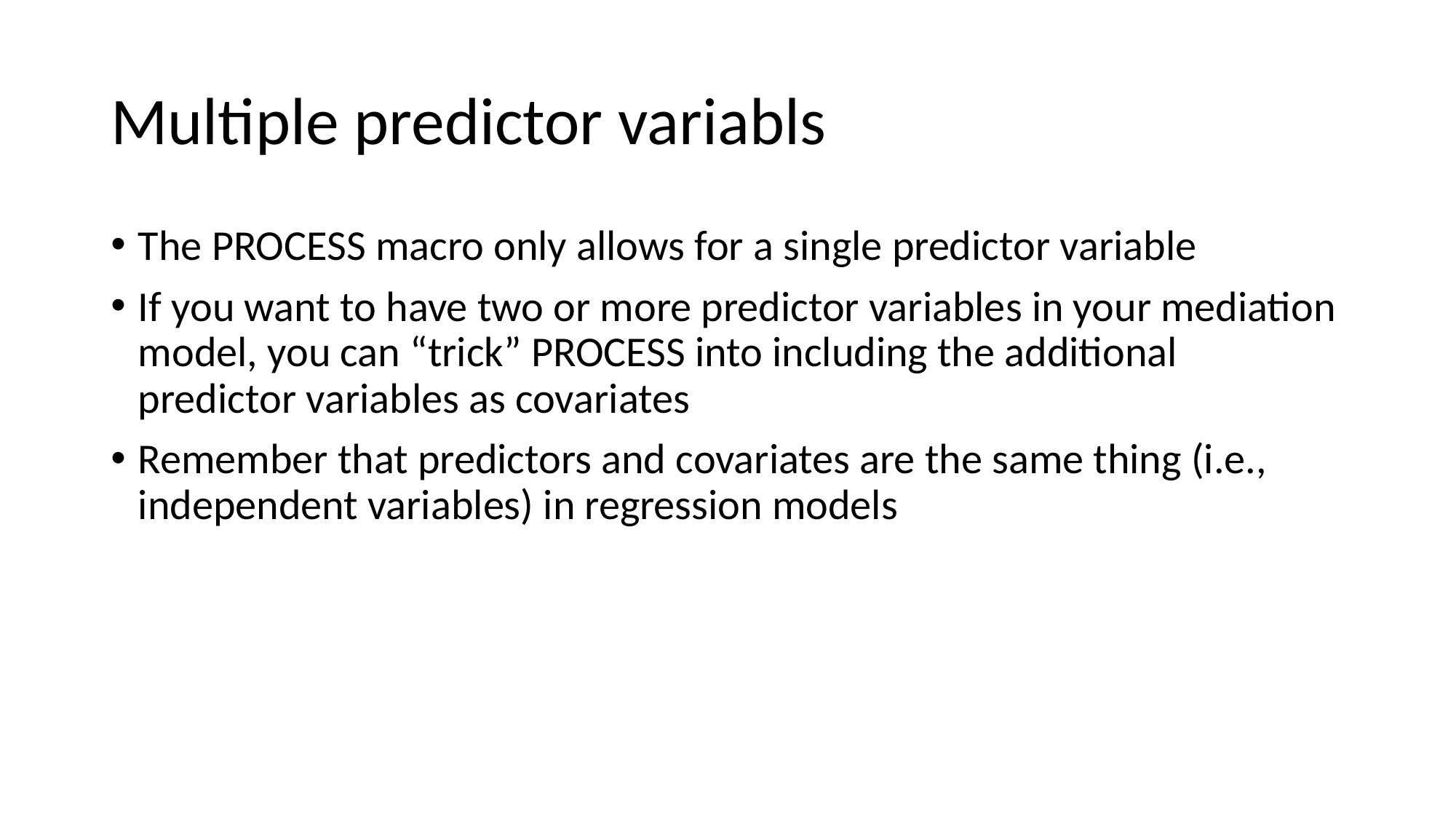

# Multiple predictor variabls
The PROCESS macro only allows for a single predictor variable
If you want to have two or more predictor variables in your mediation model, you can “trick” PROCESS into including the additional predictor variables as covariates
Remember that predictors and covariates are the same thing (i.e., independent variables) in regression models